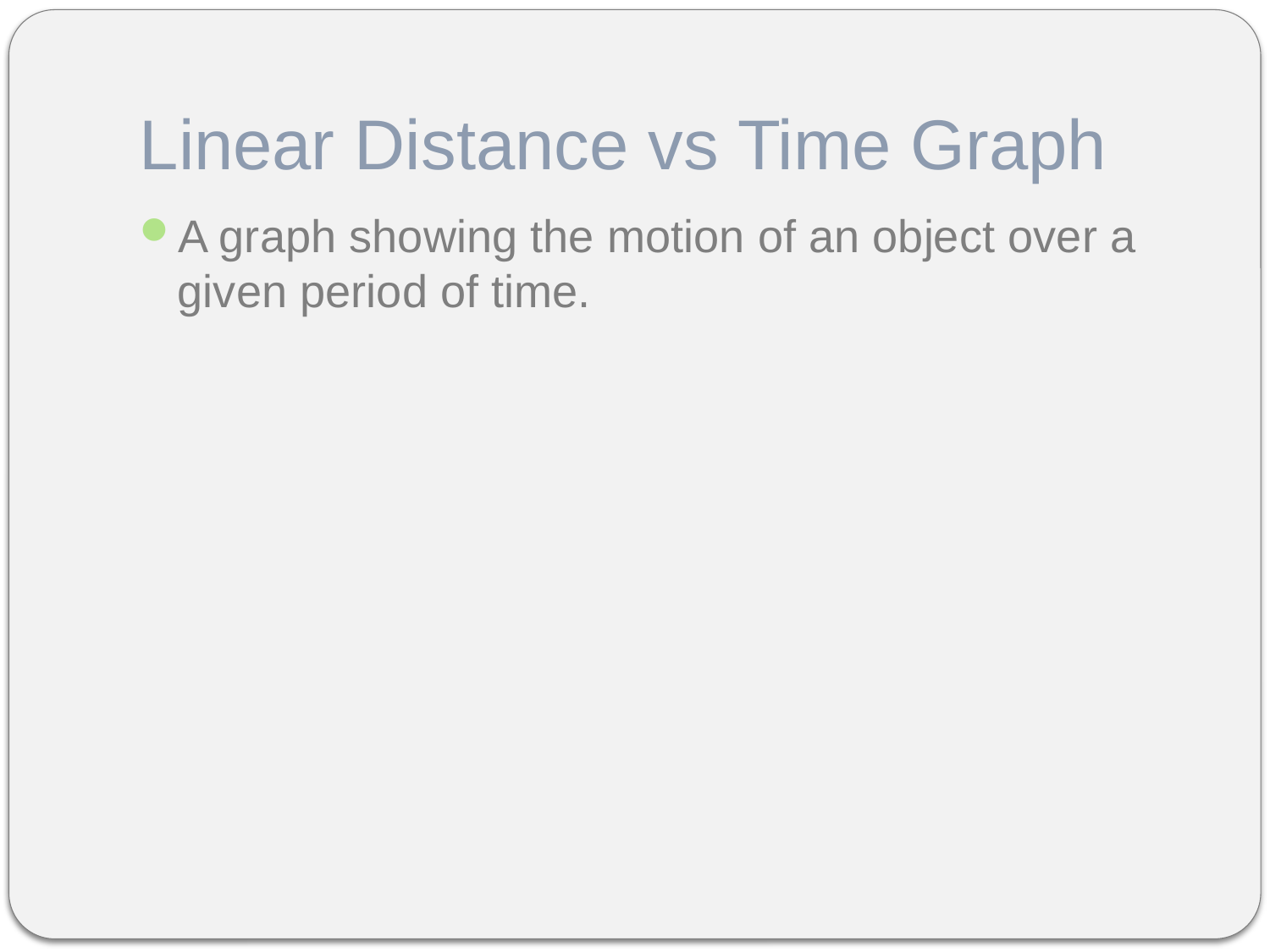

# Linear Distance vs Time Graph
A graph showing the motion of an object over a given period of time.